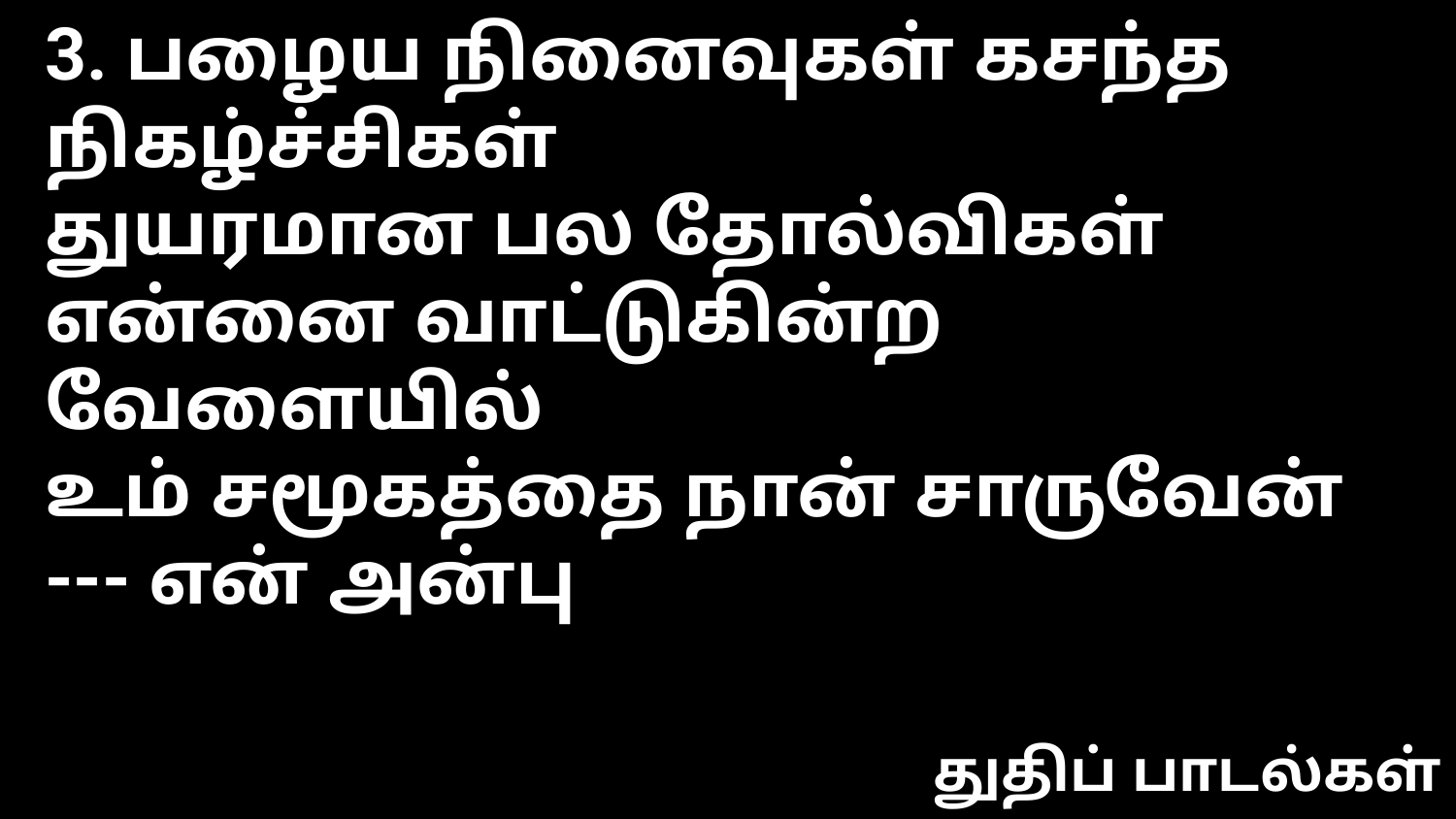

3. பழைய நினைவுகள் கசந்த நிகழ்ச்சிகள்
துயரமான பல தோல்விகள்
என்னை வாட்டுகின்ற வேளையில்
உம் சமூகத்தை நான் சாருவேன் --- என் அன்பு

துதிப் பாடல்கள்